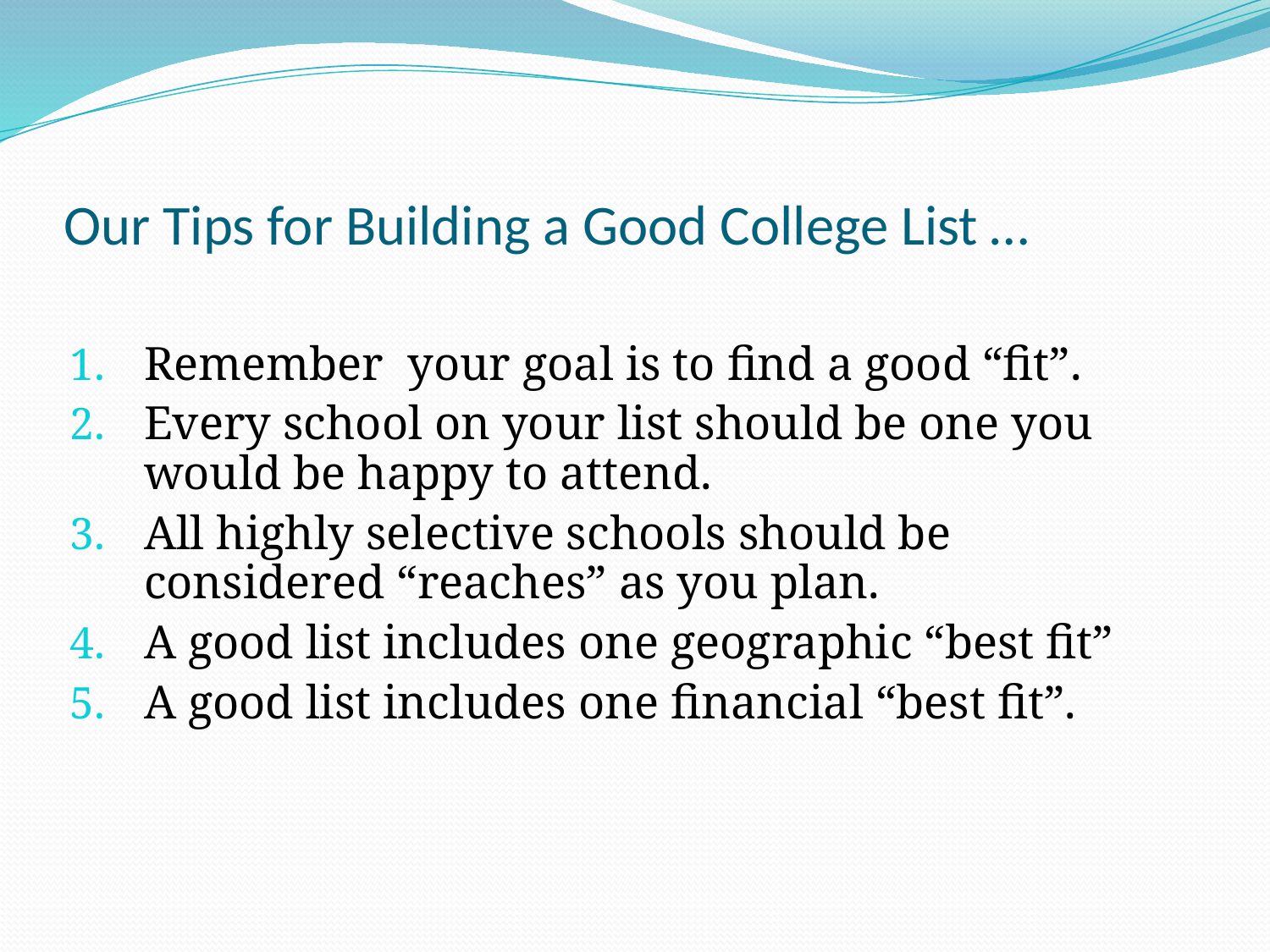

# Our Tips for Building a Good College List …

Remember  your goal is to find a good “fit”.
Every school on your list should be one you would be happy to attend.
All highly selective schools should be considered “reaches” as you plan.
A good list includes one geographic “best fit”
A good list includes one financial “best fit”.